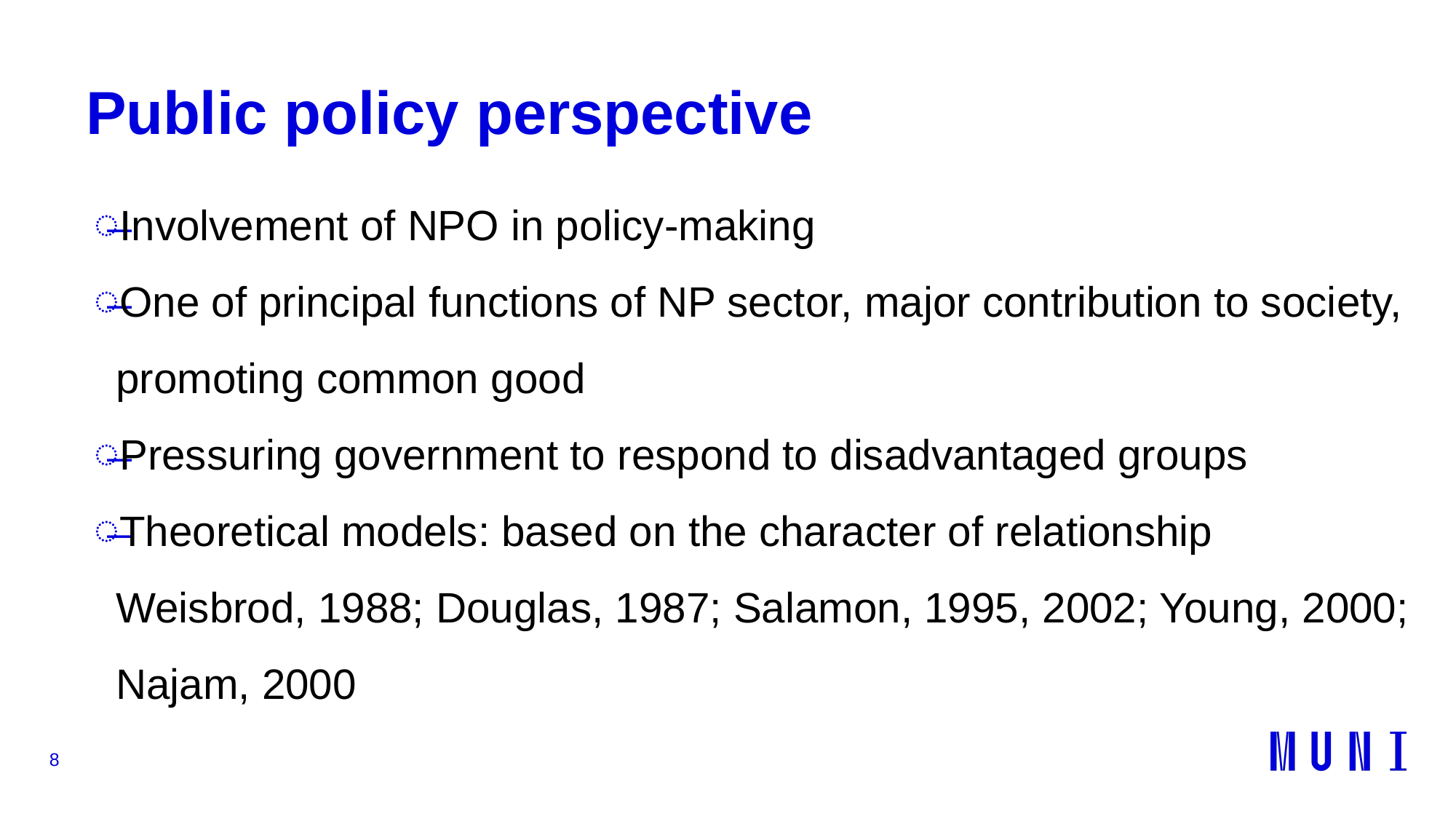

# Public policy perspective
Involvement of NPO in policy-making
One of principal functions of NP sector, major contribution to society, promoting common good
Pressuring government to respond to disadvantaged groups
Theoretical models: based on the character of relationship Weisbrod, 1988; Douglas, 1987; Salamon, 1995, 2002; Young, 2000; Najam, 2000
8